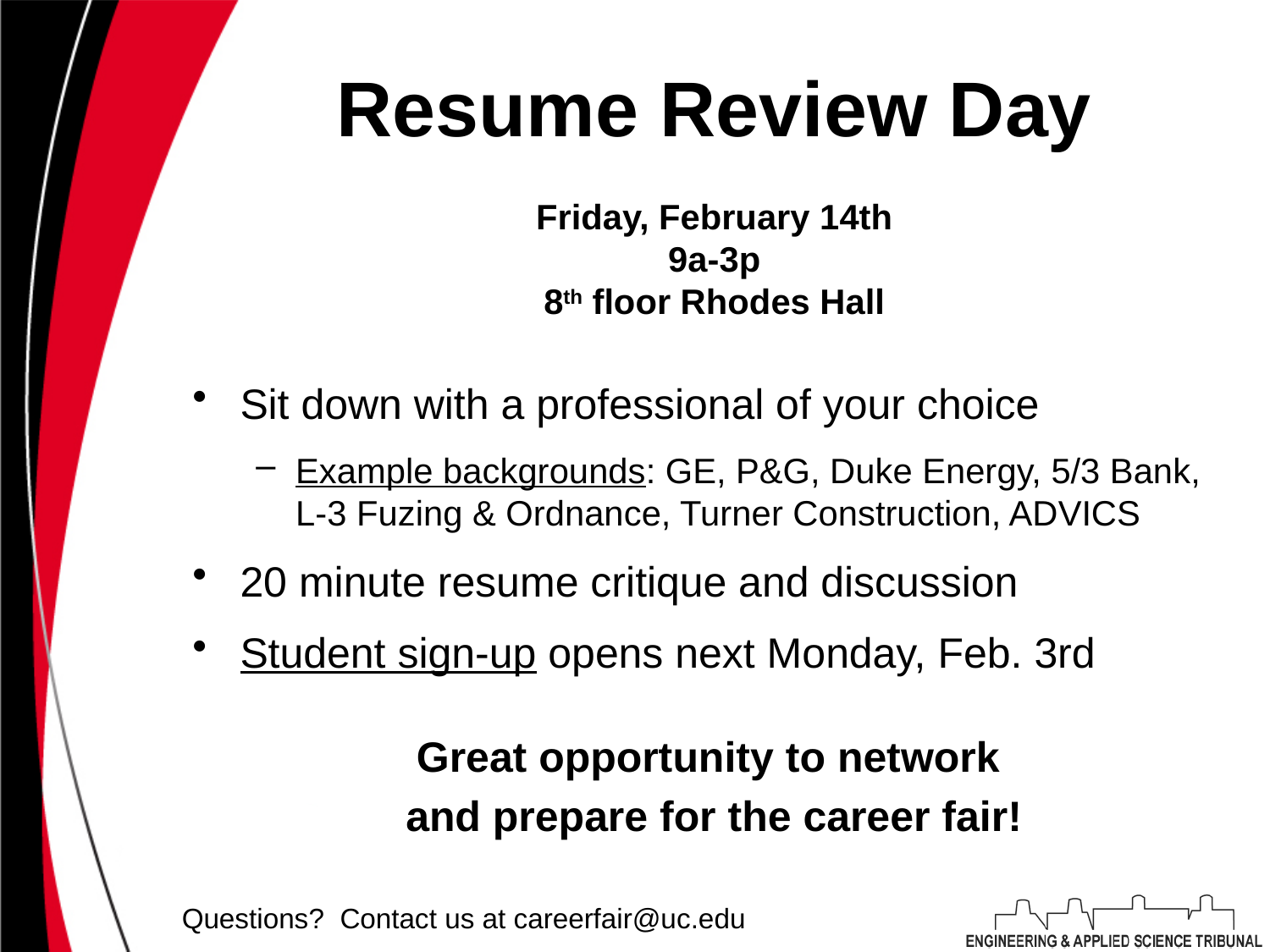

# Resume Review Day Friday, February 14th 9a-3p 8th floor Rhodes Hall
Sit down with a professional of your choice
Example backgrounds: GE, P&G, Duke Energy, 5/3 Bank, L-3 Fuzing & Ordnance, Turner Construction, ADVICS
20 minute resume critique and discussion
Student sign-up opens next Monday, Feb. 3rd

Great opportunity to network
and prepare for the career fair!

Questions?  Contact us at careerfair@uc.edu